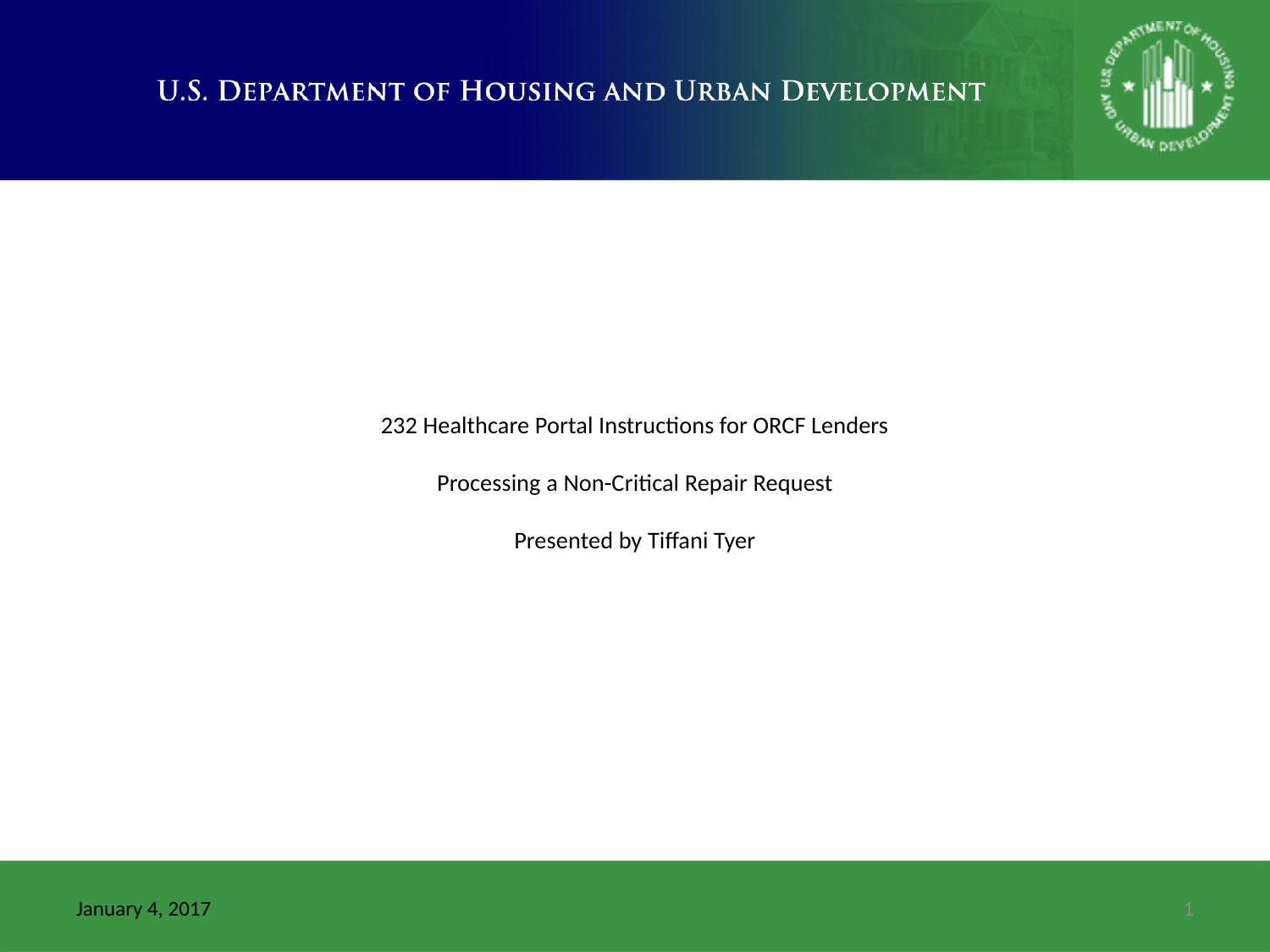

# 232 Healthcare Portal Instructions for ORCF Lenders Processing a Non-Critical Repair Request Presented by Tiffani Tyer
January 4, 2017
1